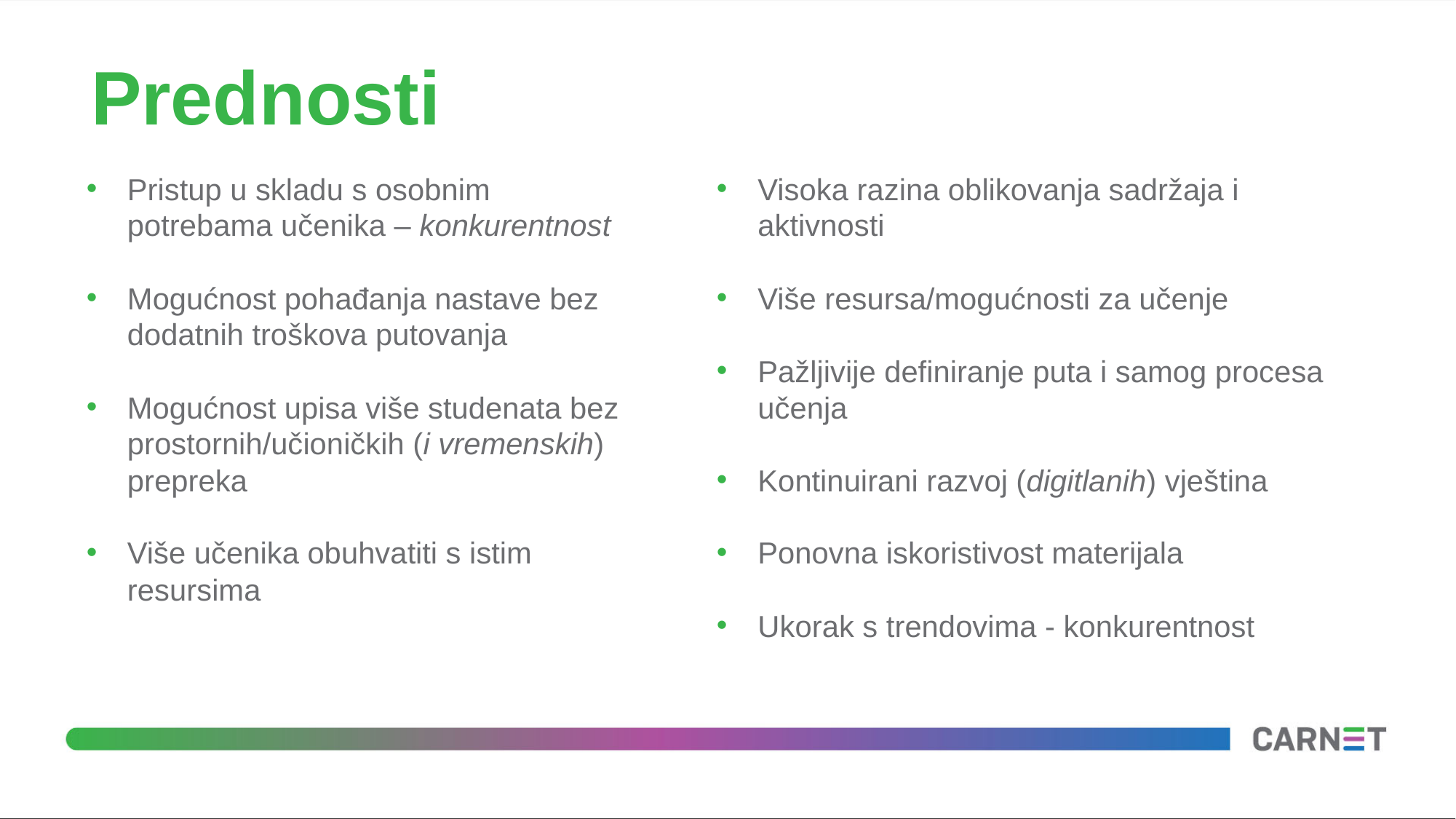

Prednosti
#
Pristup u skladu s osobnim potrebama učenika – konkurentnost
Mogućnost pohađanja nastave bez dodatnih troškova putovanja
Mogućnost upisa više studenata bez prostornih/učioničkih (i vremenskih) prepreka
Više učenika obuhvatiti s istim resursima

Visoka razina oblikovanja sadržaja i aktivnosti
Više resursa/mogućnosti za učenje
Pažljivije definiranje puta i samog procesa učenja
Kontinuirani razvoj (digitlanih) vještina
Ponovna iskoristivost materijala
Ukorak s trendovima - konkurentnost